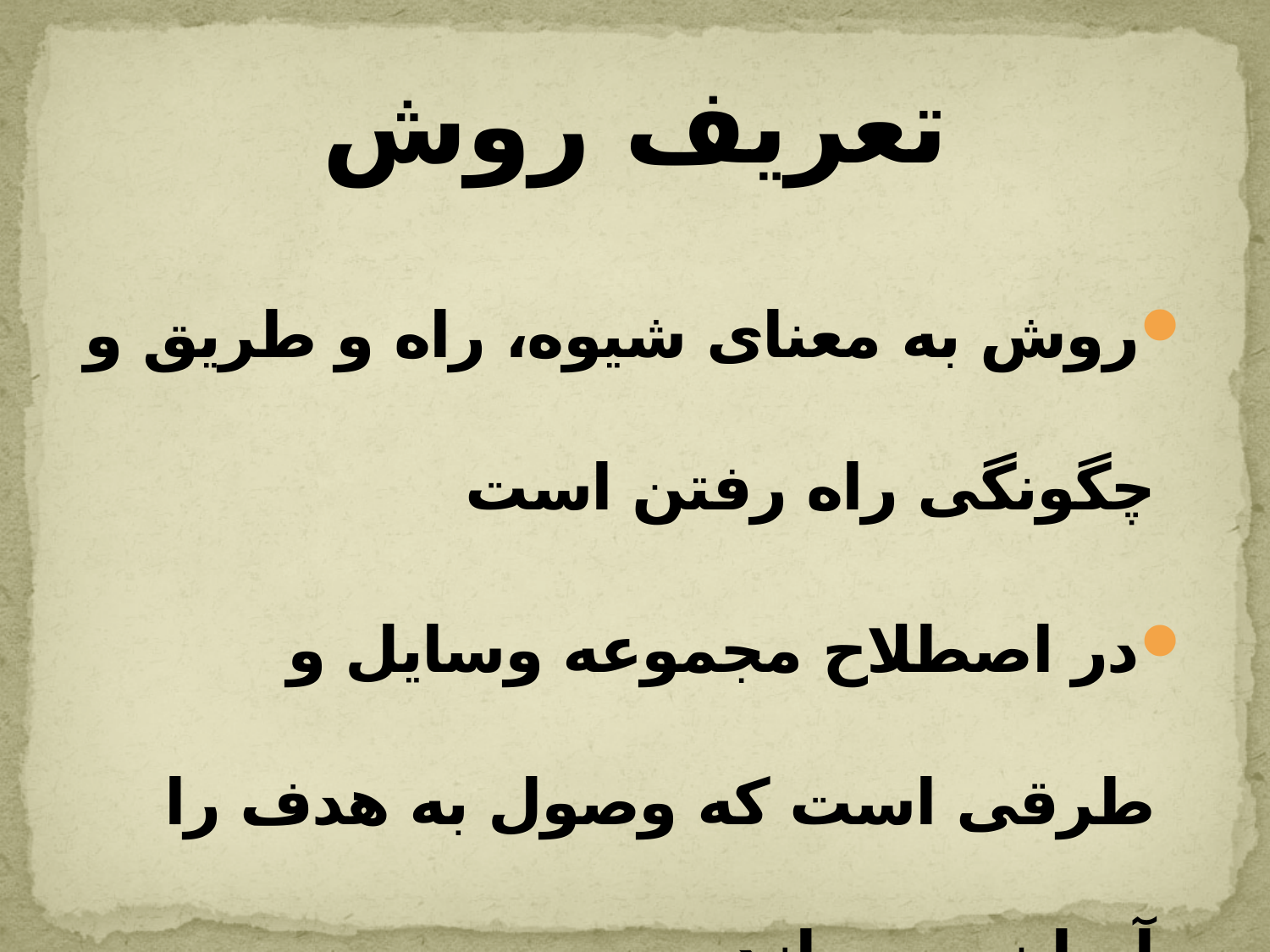

# تعریف روش
روش به معنای شیوه، راه و طریق و چگونگی راه رفتن است
در اصطلاح مجموعه وسایل و طرقی است که وصول به هدف را آسان می‌سازد